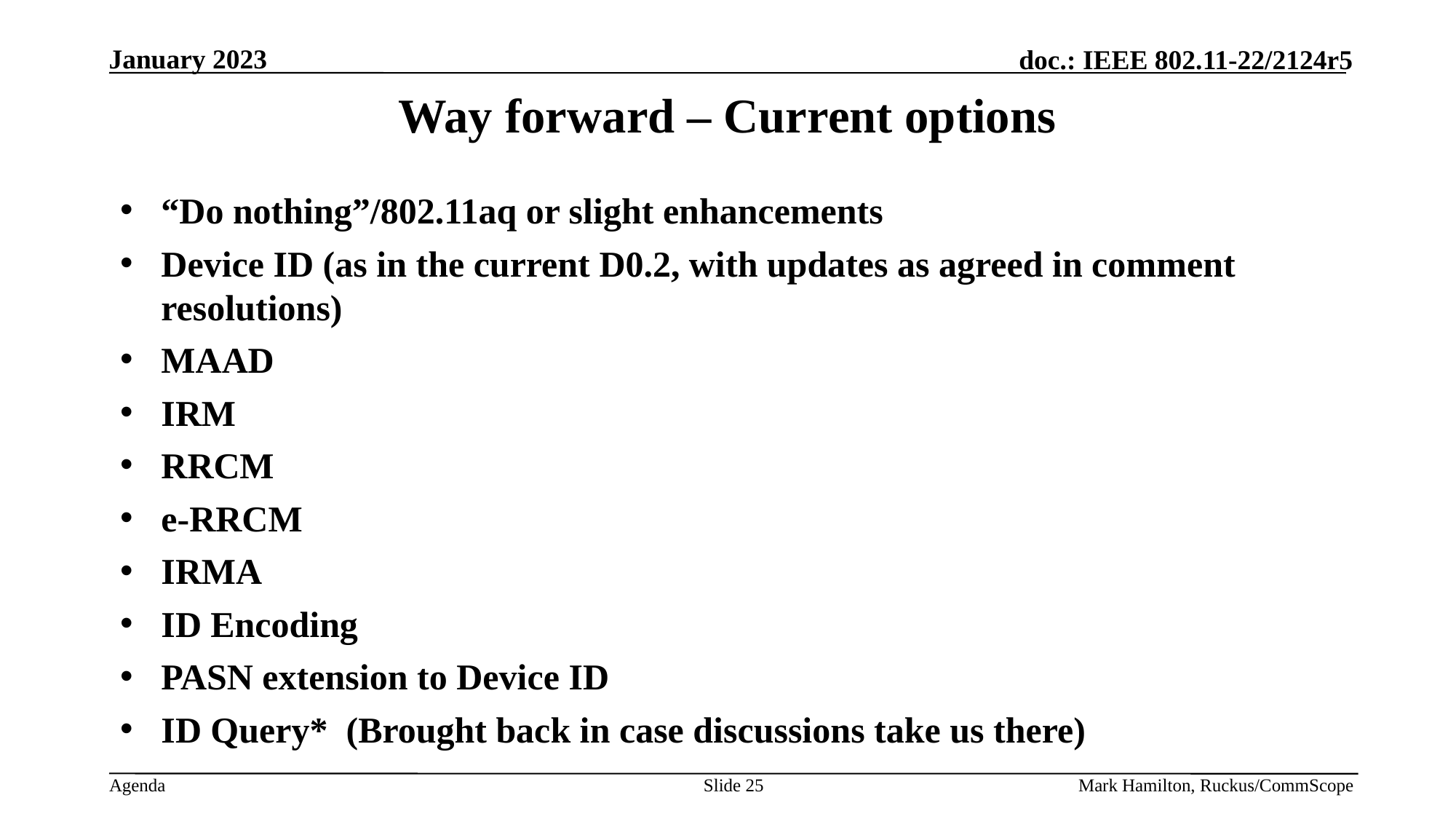

# Way forward – Current options
“Do nothing”/802.11aq or slight enhancements
Device ID (as in the current D0.2, with updates as agreed in comment resolutions)
MAAD
IRM
RRCM
e-RRCM
IRMA
ID Encoding
PASN extension to Device ID
ID Query*  (Brought back in case discussions take us there)
Slide 25